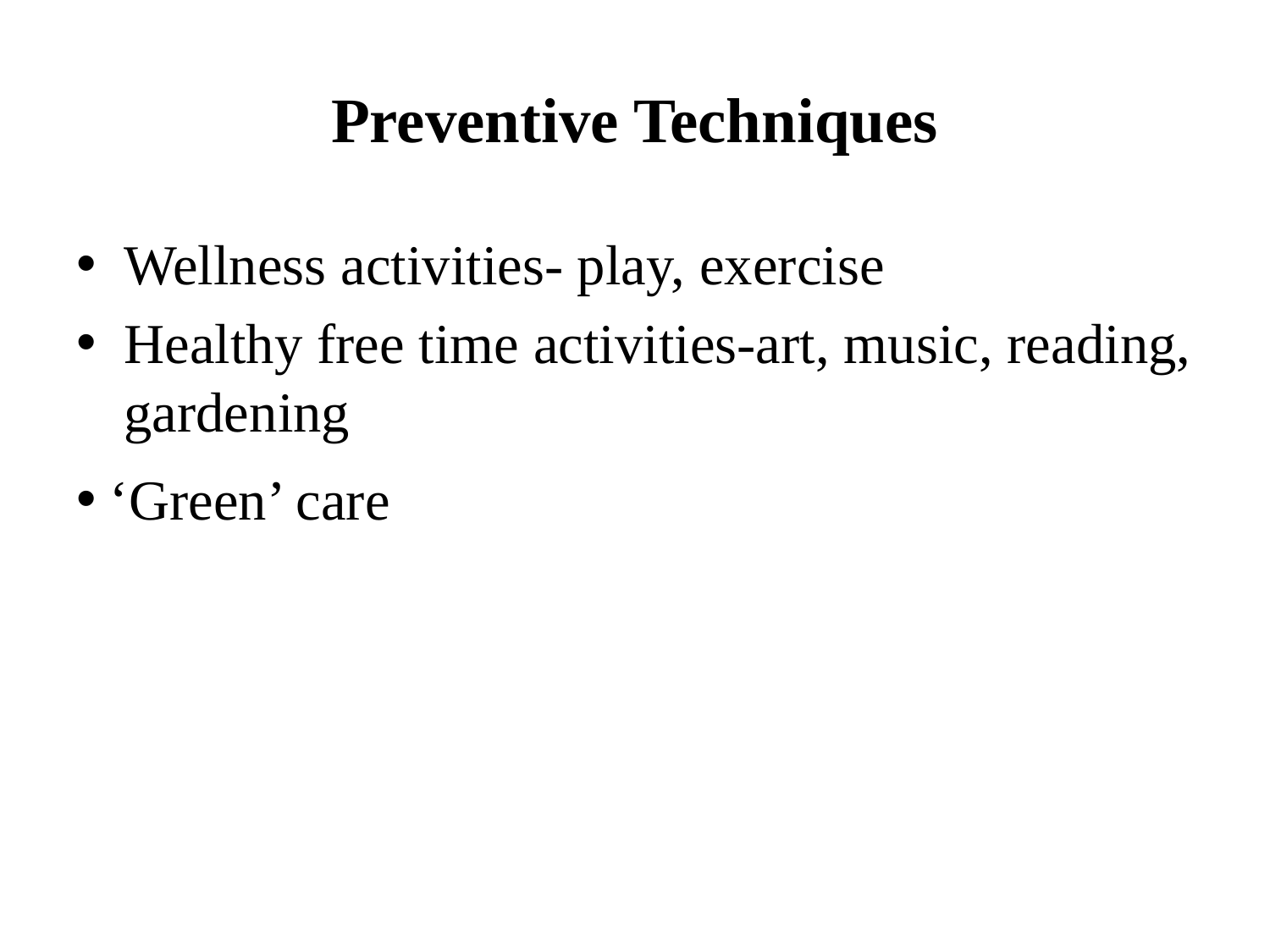

# Preventive Techniques
Wellness activities- play, exercise
Healthy free time activities-art, music, reading, gardening
 ‘Green’ care